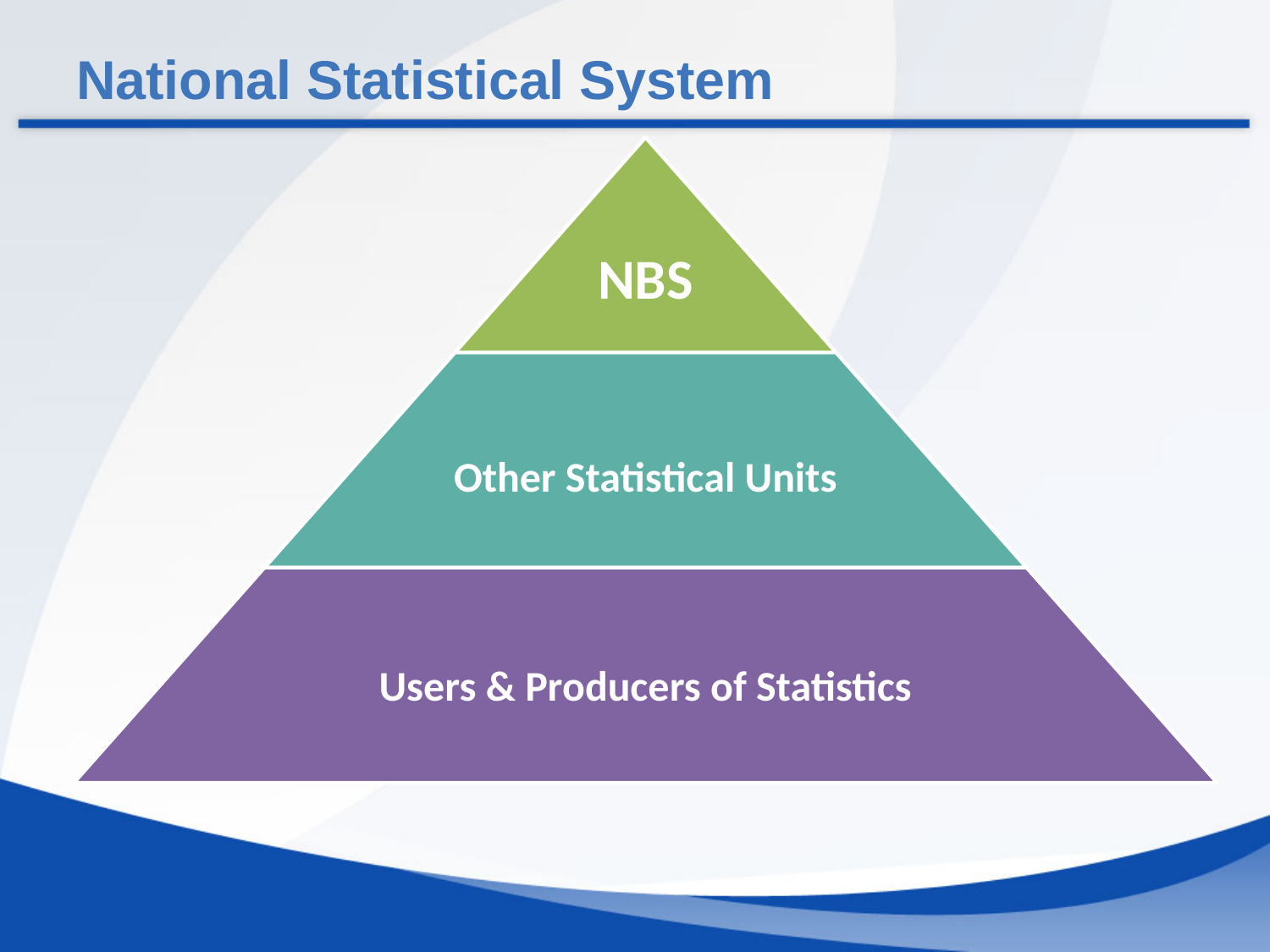

# National Statistical System
NBS
Other Statistical Units
Users & Producers of Statistics